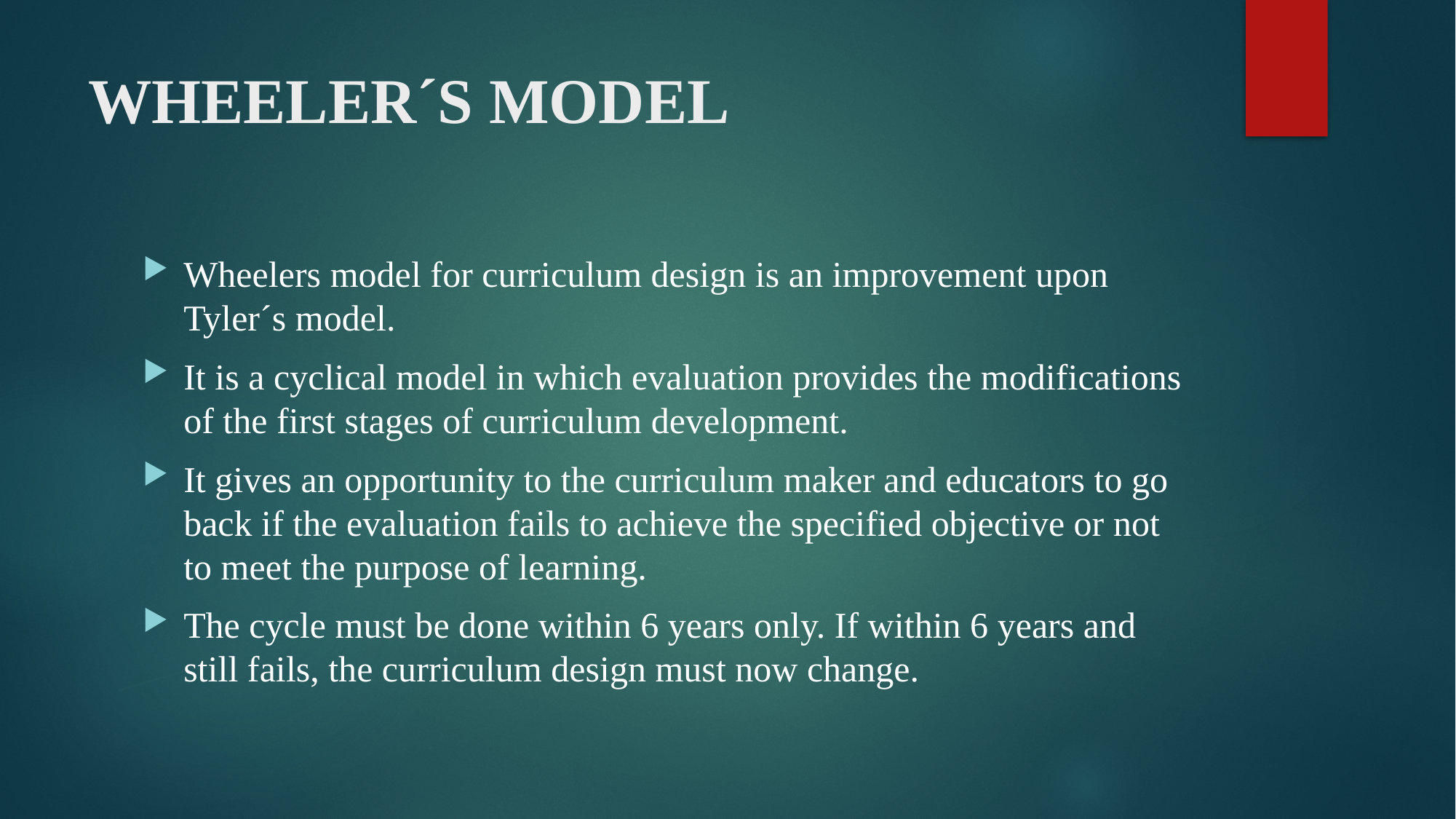

# WHEELER´S MODEL
Wheelers model for curriculum design is an improvement upon Tyler´s model.
It is a cyclical model in which evaluation provides the modifications of the first stages of curriculum development.
It gives an opportunity to the curriculum maker and educators to go back if the evaluation fails to achieve the specified objective or not to meet the purpose of learning.
The cycle must be done within 6 years only. If within 6 years and still fails, the curriculum design must now change.